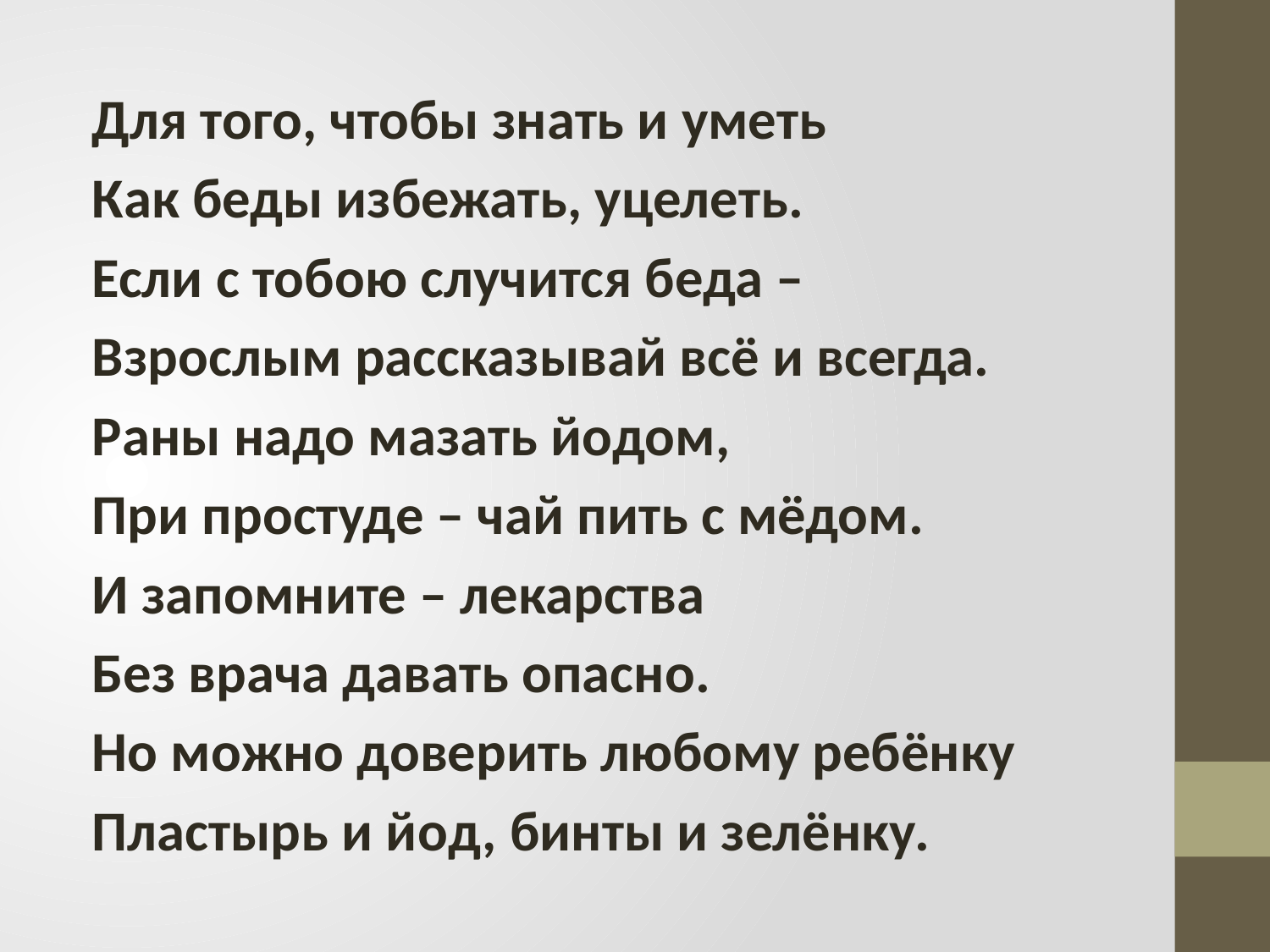

Для того, чтобы знать и уметь
Как беды избежать, уцелеть.
Если с тобою случится беда –
Взрослым рассказывай всё и всегда.
Раны надо мазать йодом,
При простуде – чай пить с мёдом.
И запомните – лекарства
Без врача давать опасно.
Но можно доверить любому ребёнку
Пластырь и йод, бинты и зелёнку.